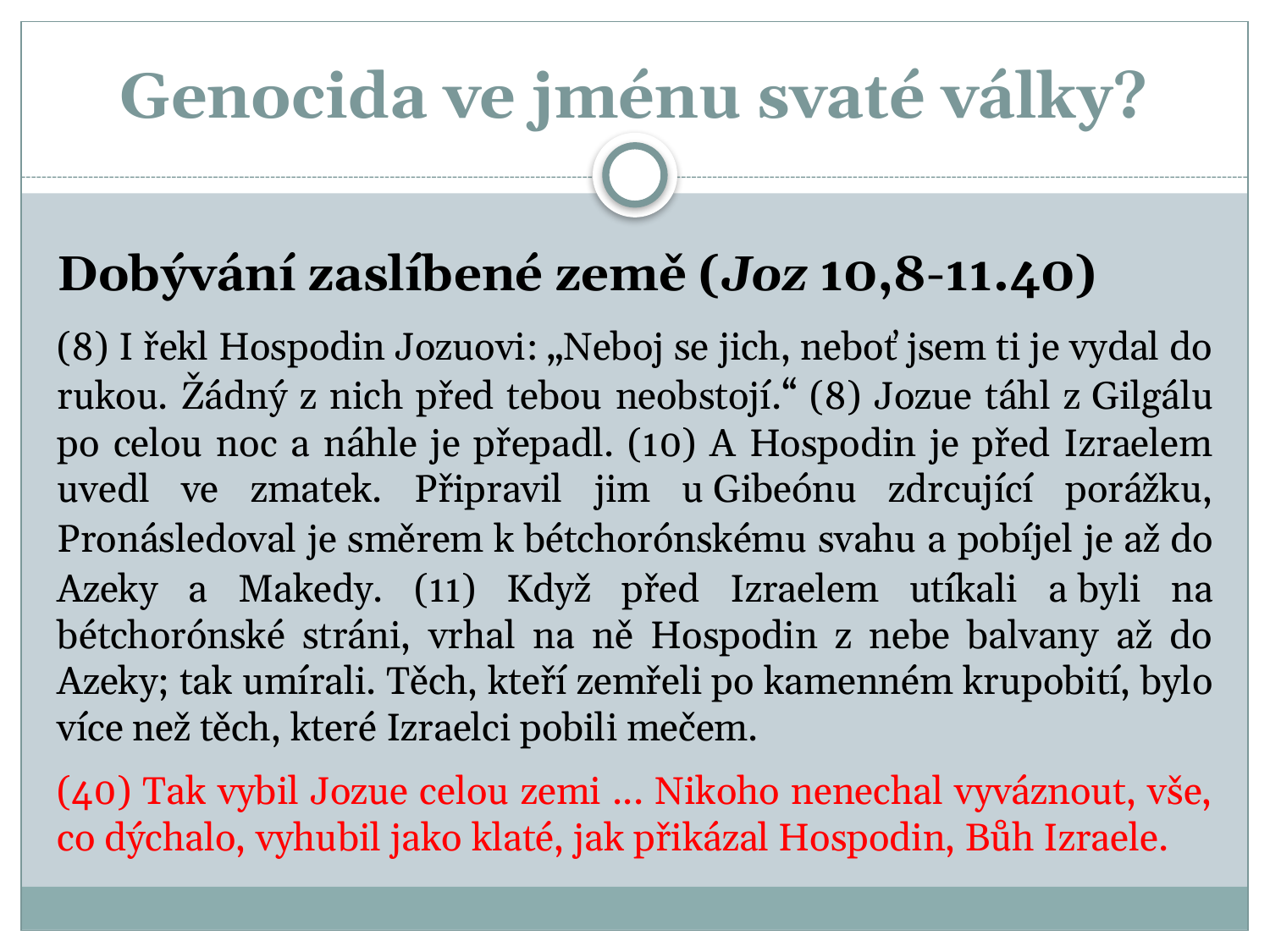

# Genocida ve jménu svaté války?
Dobývání zaslíbené země (Joz 10,8-11.40)
(8) I řekl Hospodin Jozuovi: „Neboj se jich, neboť jsem ti je vydal do rukou. Žádný z nich před tebou neobstojí.“ (8) Jozue táhl z Gilgálu po celou noc a náhle je přepadl. (10) A Hospodin je před Izraelem uvedl ve zmatek. Připravil jim u Gibeónu zdrcující porážku, Pronásledoval je směrem k bétchorónskému svahu a pobíjel je až do Azeky a Makedy. (11) Když před Izraelem utíkali a byli na bétchorónské stráni, vrhal na ně Hospodin z nebe balvany až do Azeky; tak umírali. Těch, kteří zemřeli po kamenném krupobití, bylo více než těch, které Izraelci pobili mečem.
(40) Tak vybil Jozue celou zemi ... Nikoho nenechal vyváznout, vše, co dýchalo, vyhubil jako klaté, jak přikázal Hospodin, Bůh Izraele.